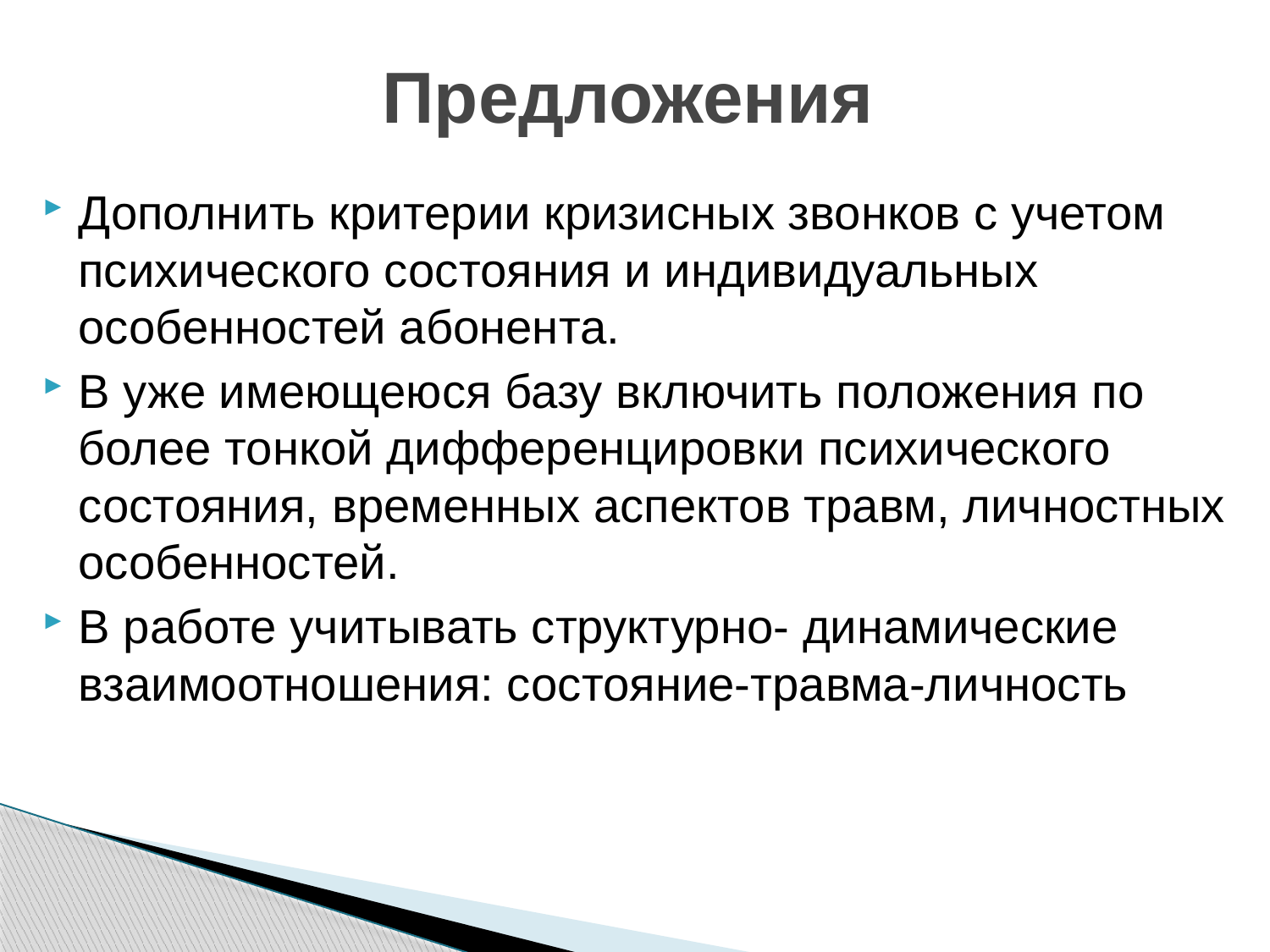

# Предложения
Дополнить критерии кризисных звонков с учетом психического состояния и индивидуальных особенностей абонента.
В уже имеющеюся базу включить положения по более тонкой дифференцировки психического состояния, временных аспектов травм, личностных особенностей.
В работе учитывать структурно- динамические взаимоотношения: состояние-травма-личность